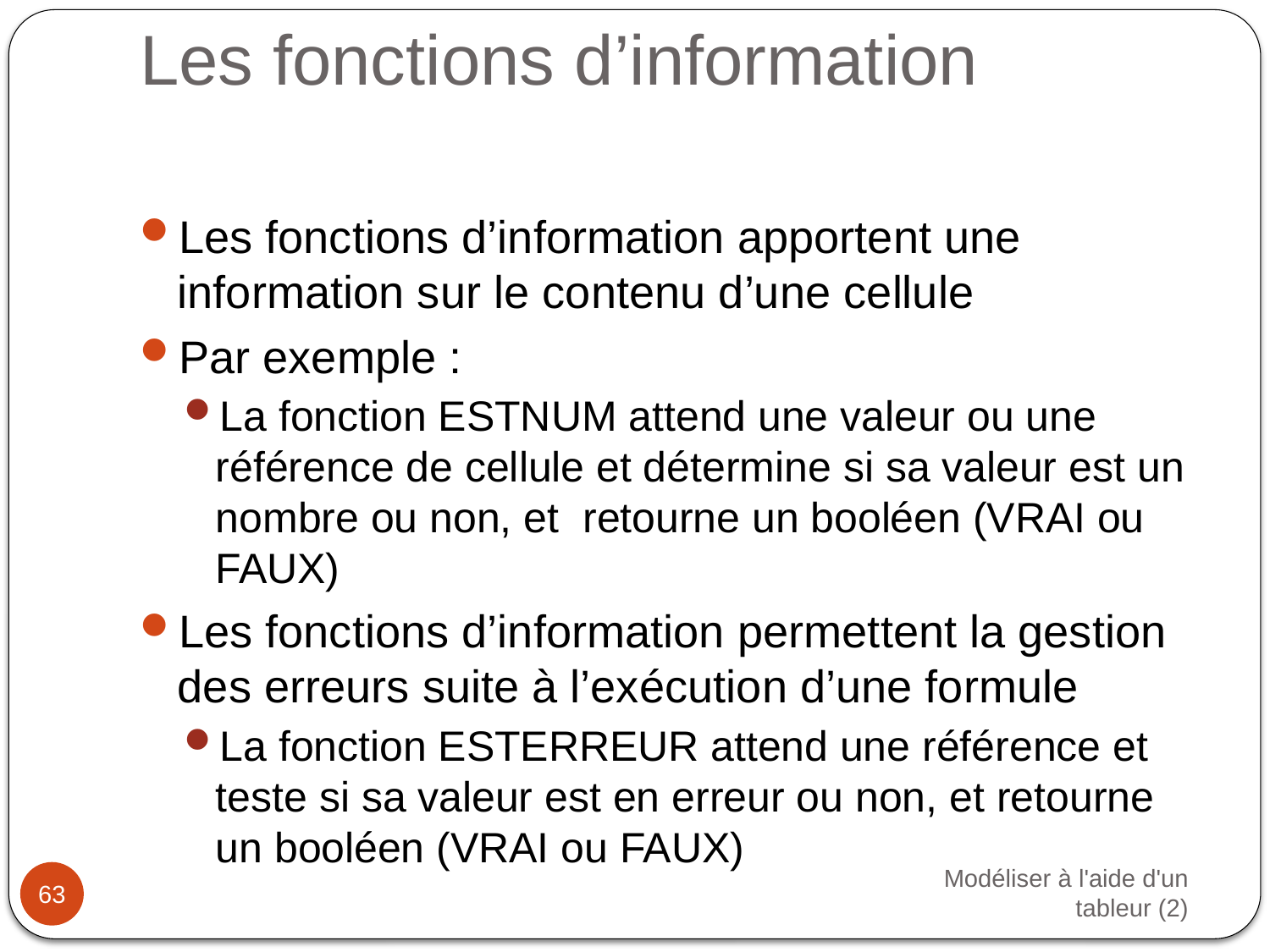

# Les fonctions d’information
Les fonctions d’information apportent une information sur le contenu d’une cellule
Par exemple :
La fonction ESTNUM attend une valeur ou une référence de cellule et détermine si sa valeur est un nombre ou non, et  retourne un booléen (VRAI ou FAUX)
Les fonctions d’information permettent la gestion des erreurs suite à l’exécution d’une formule
La fonction ESTERREUR attend une référence et  teste si sa valeur est en erreur ou non, et retourne un booléen (VRAI ou FAUX)

Modéliser à l'aide d'un tableur (2)
63